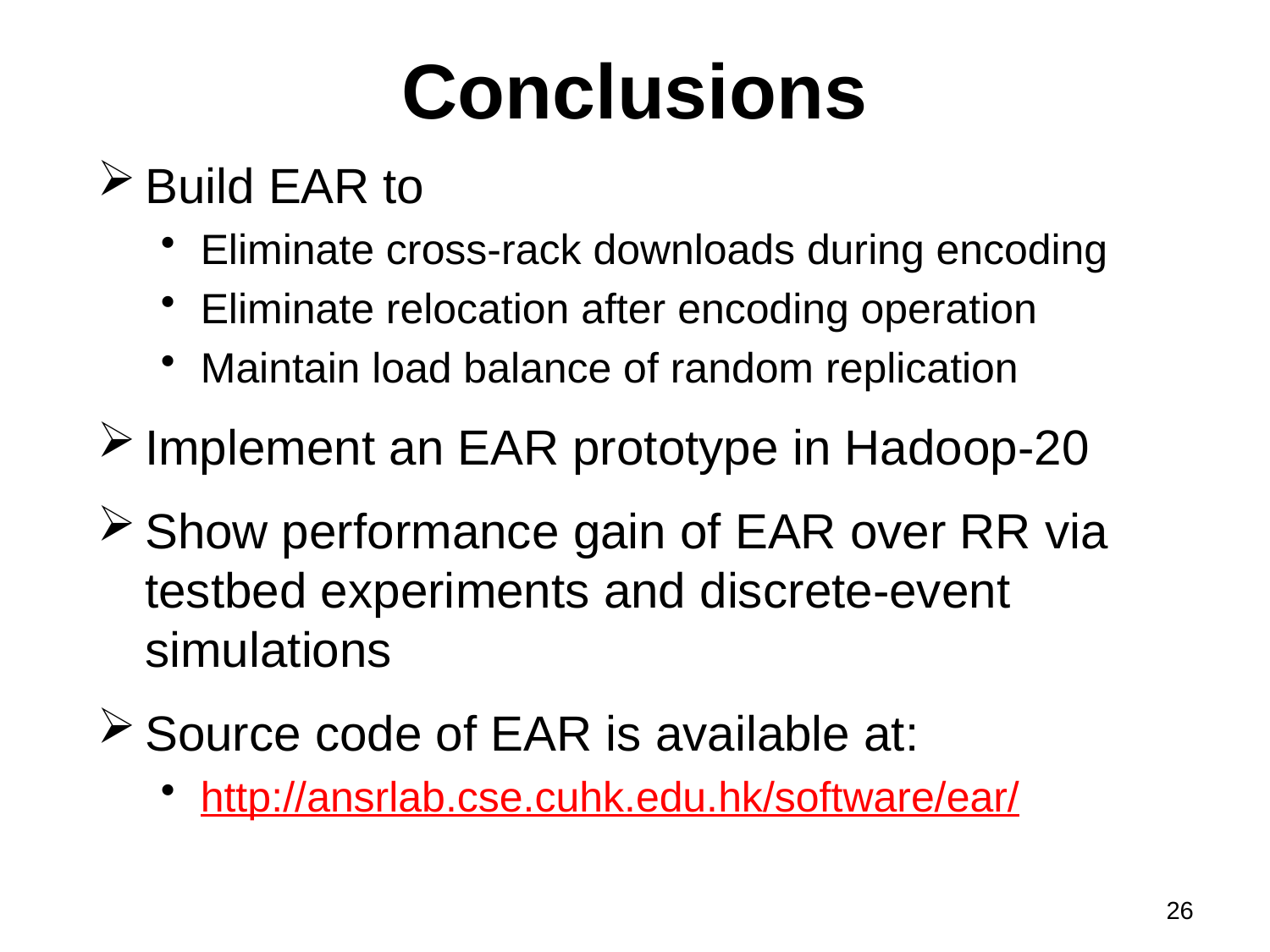

# Conclusions
Build EAR to
Eliminate cross-rack downloads during encoding
Eliminate relocation after encoding operation
Maintain load balance of random replication
Implement an EAR prototype in Hadoop-20
Show performance gain of EAR over RR via testbed experiments and discrete-event simulations
Source code of EAR is available at:
http://ansrlab.cse.cuhk.edu.hk/software/ear/
26